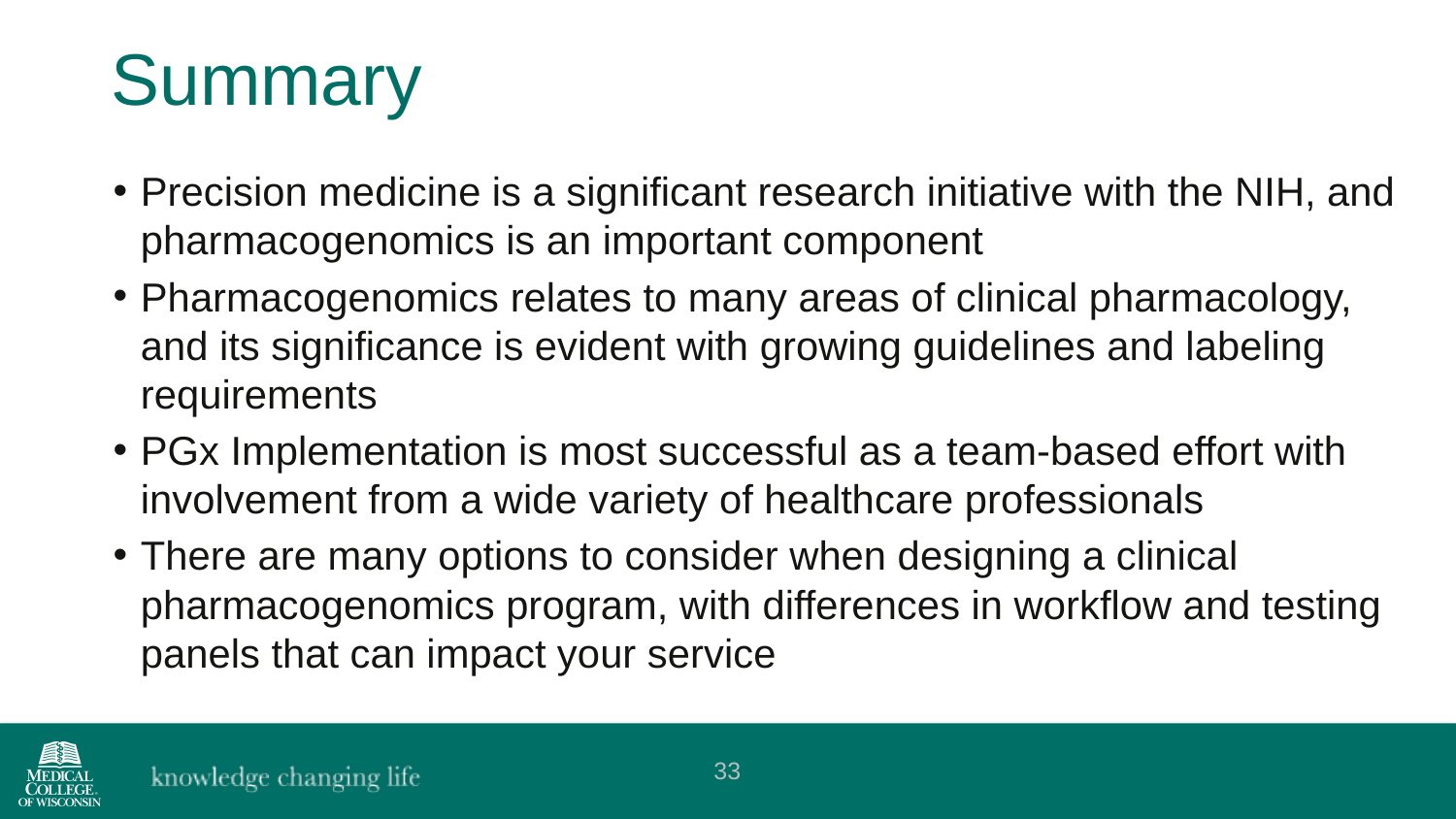

Summary
Precision medicine is a significant research initiative with the NIH, and pharmacogenomics is an important component
Pharmacogenomics relates to many areas of clinical pharmacology, and its significance is evident with growing guidelines and labeling requirements
PGx Implementation is most successful as a team-based effort with involvement from a wide variety of healthcare professionals
There are many options to consider when designing a clinical pharmacogenomics program, with differences in workflow and testing panels that can impact your service
33